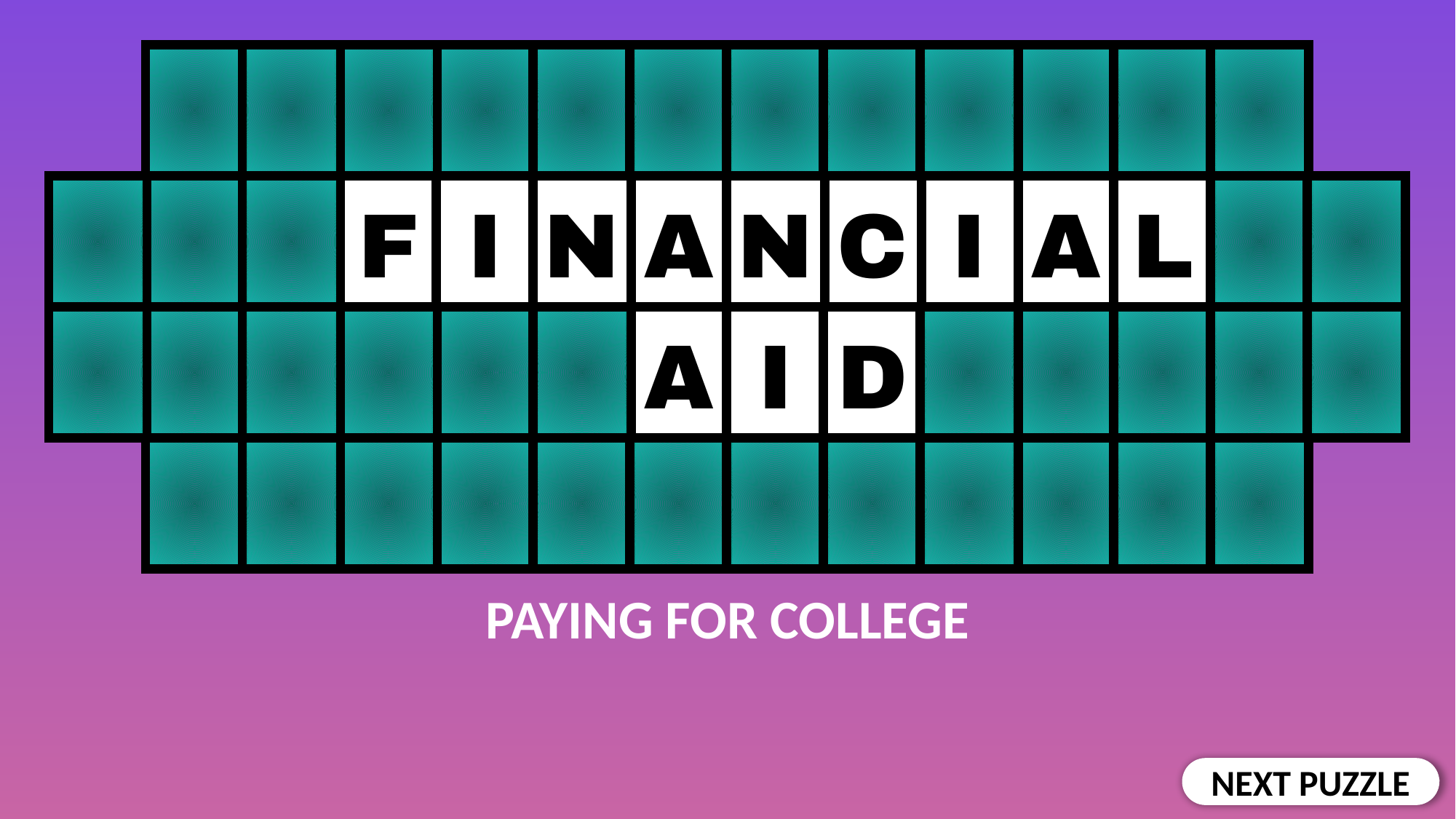

# Puzzle Slide 34

F
I
A
L
I
N
A
N
C
A
I
D
PAYING FOR COLLEGE
NEXT PUZZLE